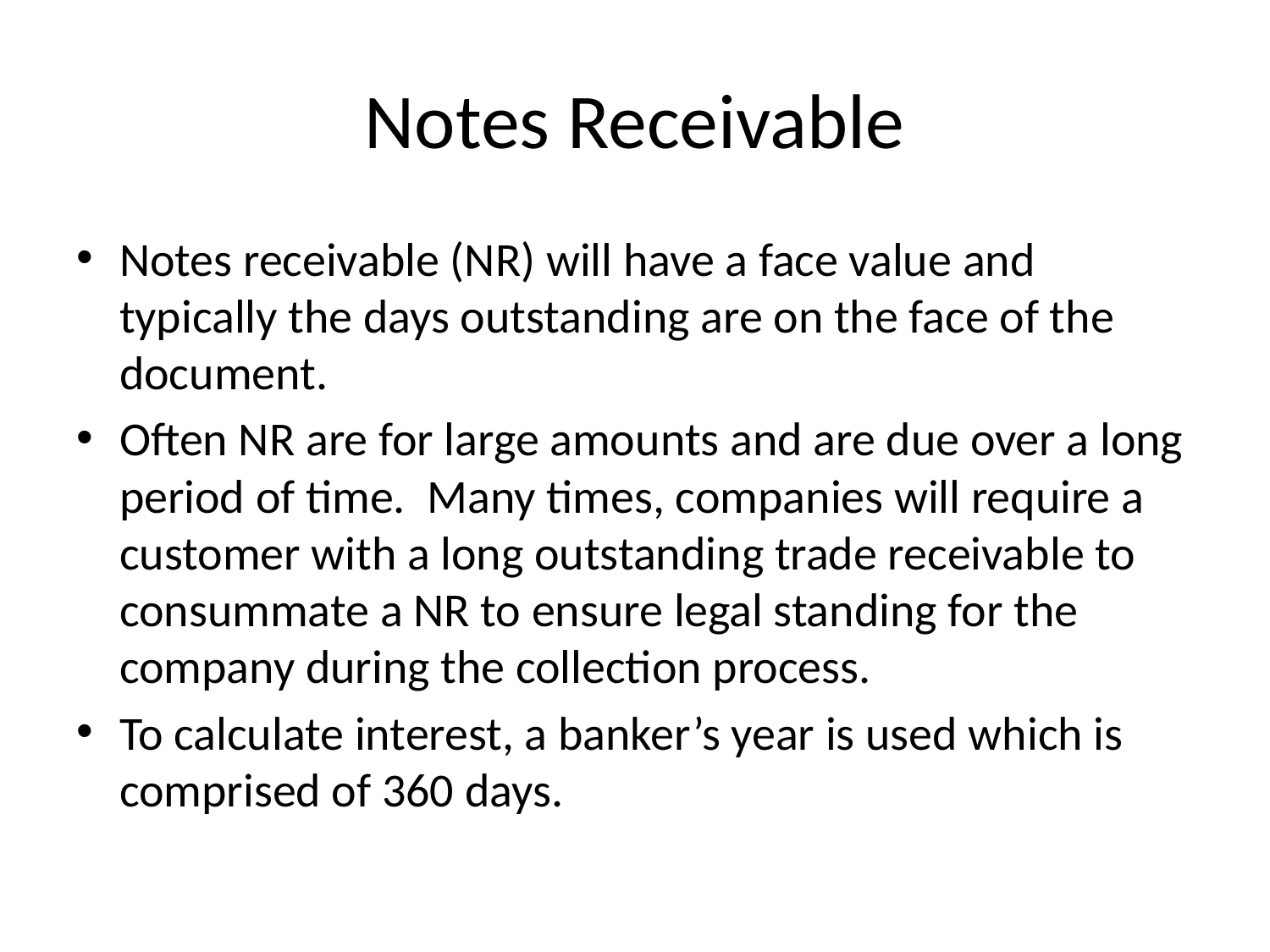

# Notes Receivable
Notes receivable (NR) will have a face value and typically the days outstanding are on the face of the document.
Often NR are for large amounts and are due over a long period of time.  Many times, companies will require a customer with a long outstanding trade receivable to consummate a NR to ensure legal standing for the company during the collection process.
To calculate interest, a banker’s year is used which is comprised of 360 days.